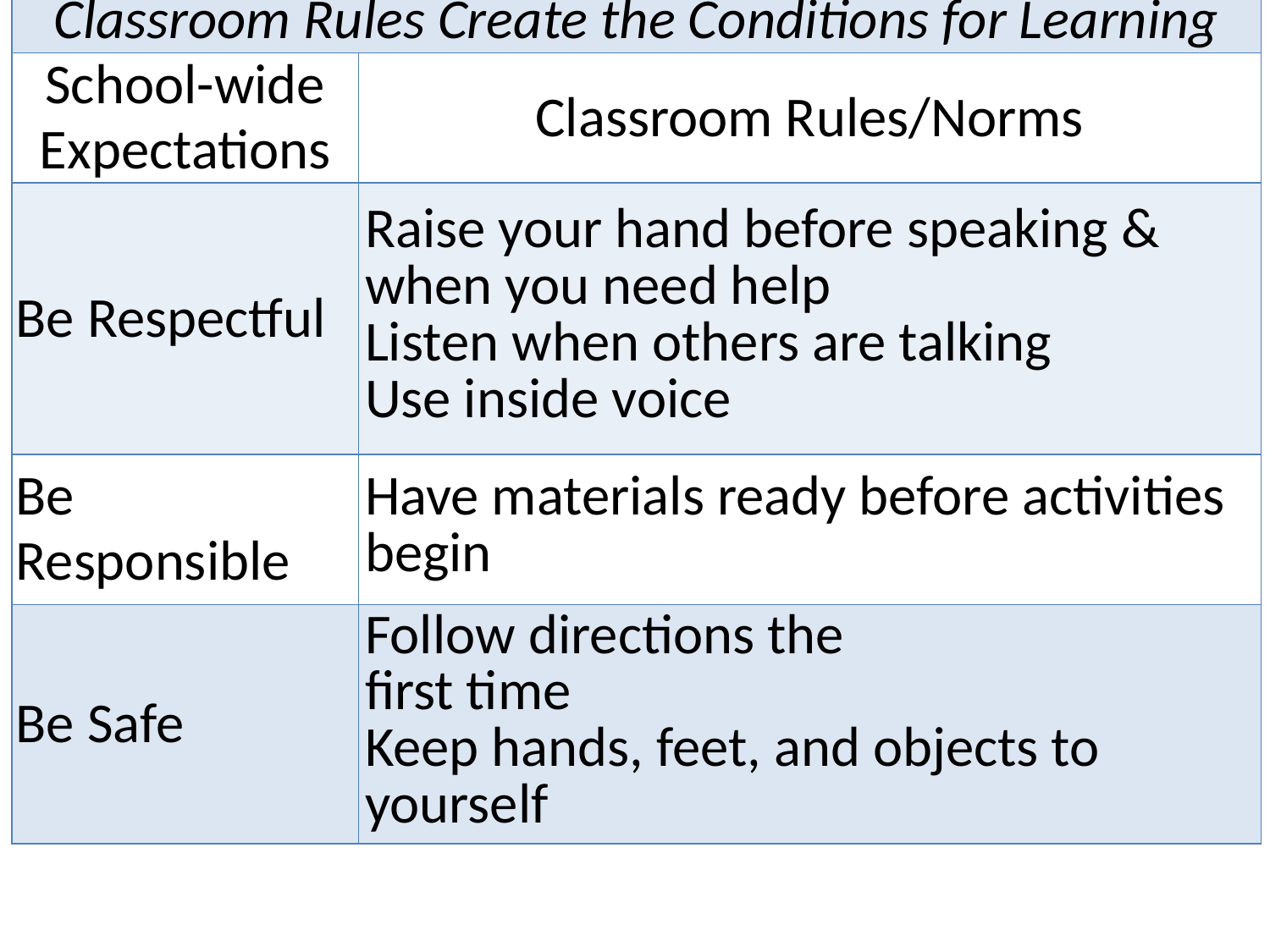

| Classroom Rules Create the Conditions for Learning |  |
| --- | --- |
| School-wide Expectations | Classroom Rules/Norms |
| Be Respectful | Raise your hand before speaking & when you need help Listen when others are talking Use inside voice |
| Be Responsible | Have materials ready before activities begin |
| Be Safe | Follow directions the first time Keep hands, feet, and objects to yourself |